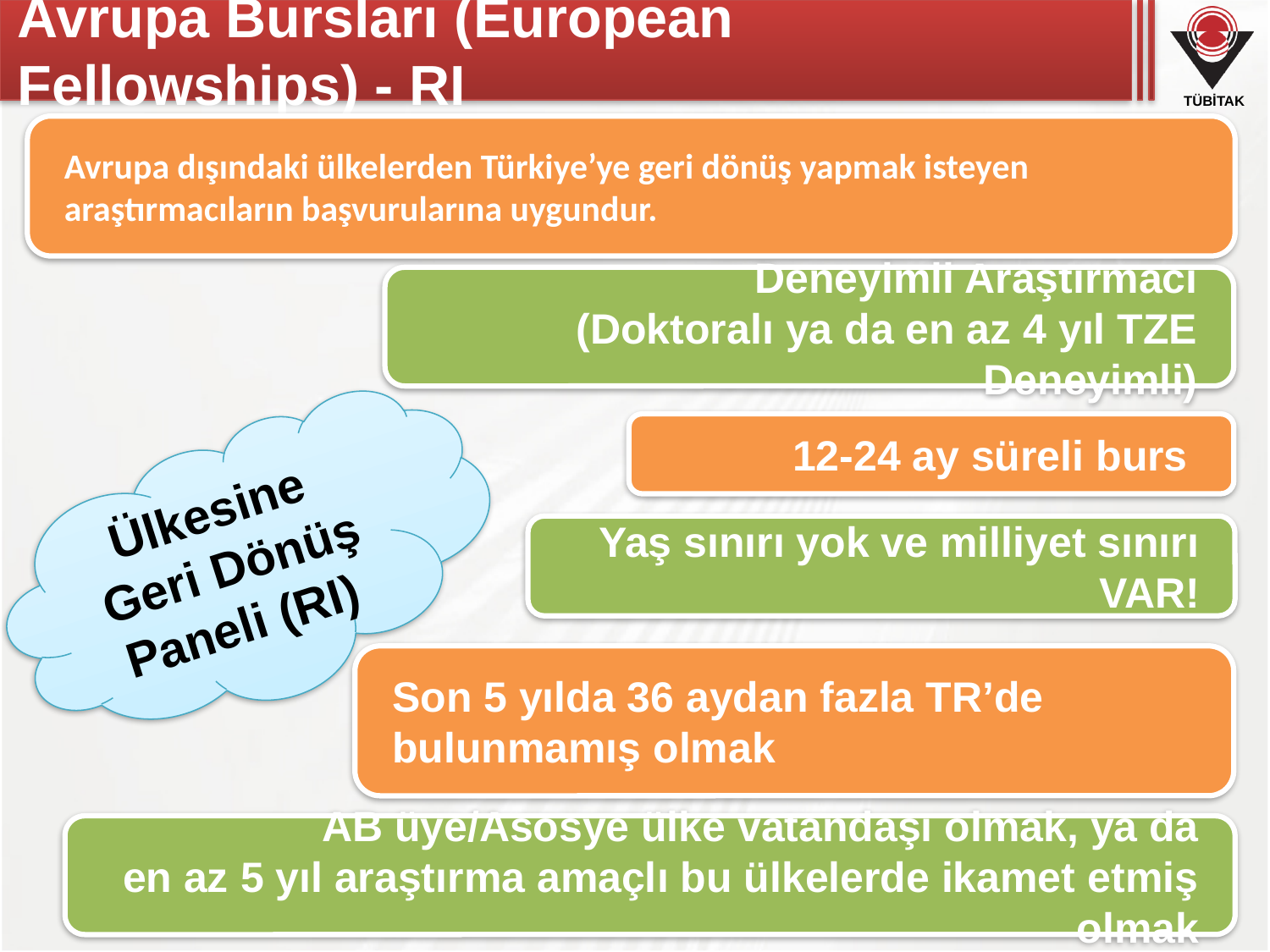

# Avrupa Bursları (European Fellowships) - RI
Avrupa dışındaki ülkelerden Türkiye’ye geri dönüş yapmak isteyen araştırmacıların başvurularına uygundur.
Deneyimli Araştırmacı
(Doktoralı ya da en az 4 yıl TZE Deneyimli)
12-24 ay süreli burs
Ülkesine  Geri Dönüş Paneli (RI)
Yaş sınırı yok ve milliyet sınırı VAR!
Son 5 yılda 36 aydan fazla TR’de bulunmamış olmak
AB üye/Asosye ülke vatandaşı olmak, ya da
en az 5 yıl araştırma amaçlı bu ülkelerde ikamet etmiş olmak